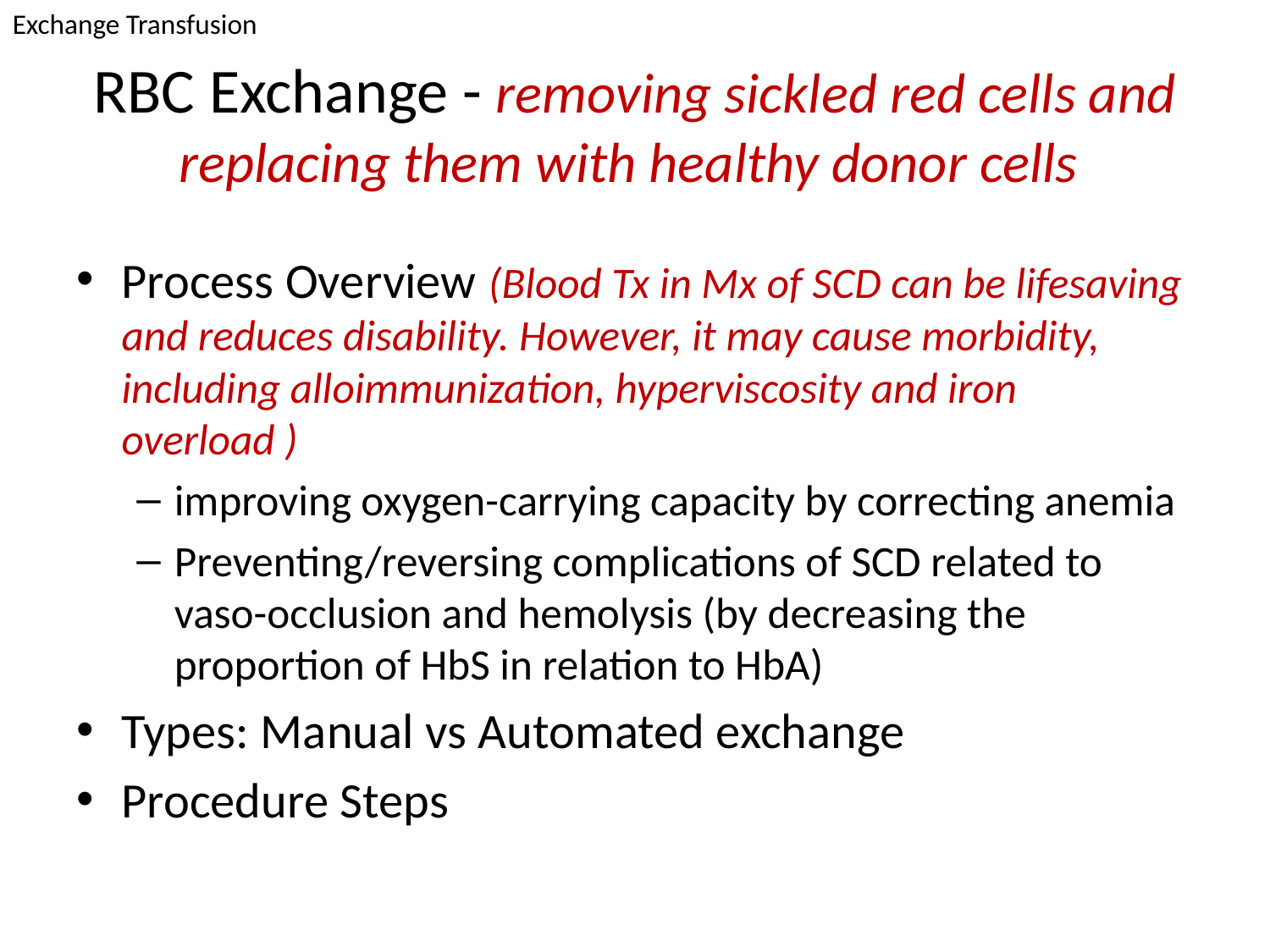

Exchange Transfusion
# RBC Exchange - removing sickled red cells and replacing them with healthy donor cells
Process Overview (Blood Tx in Mx of SCD can be lifesaving and reduces disability. However, it may cause morbidity, including alloimmunization, hyperviscosity and iron overload )
improving oxygen-carrying capacity by correcting anemia
Preventing/reversing complications of SCD related to vaso-occlusion and hemolysis (by decreasing the proportion of HbS in relation to HbA)
Types: Manual vs Automated exchange
Procedure Steps